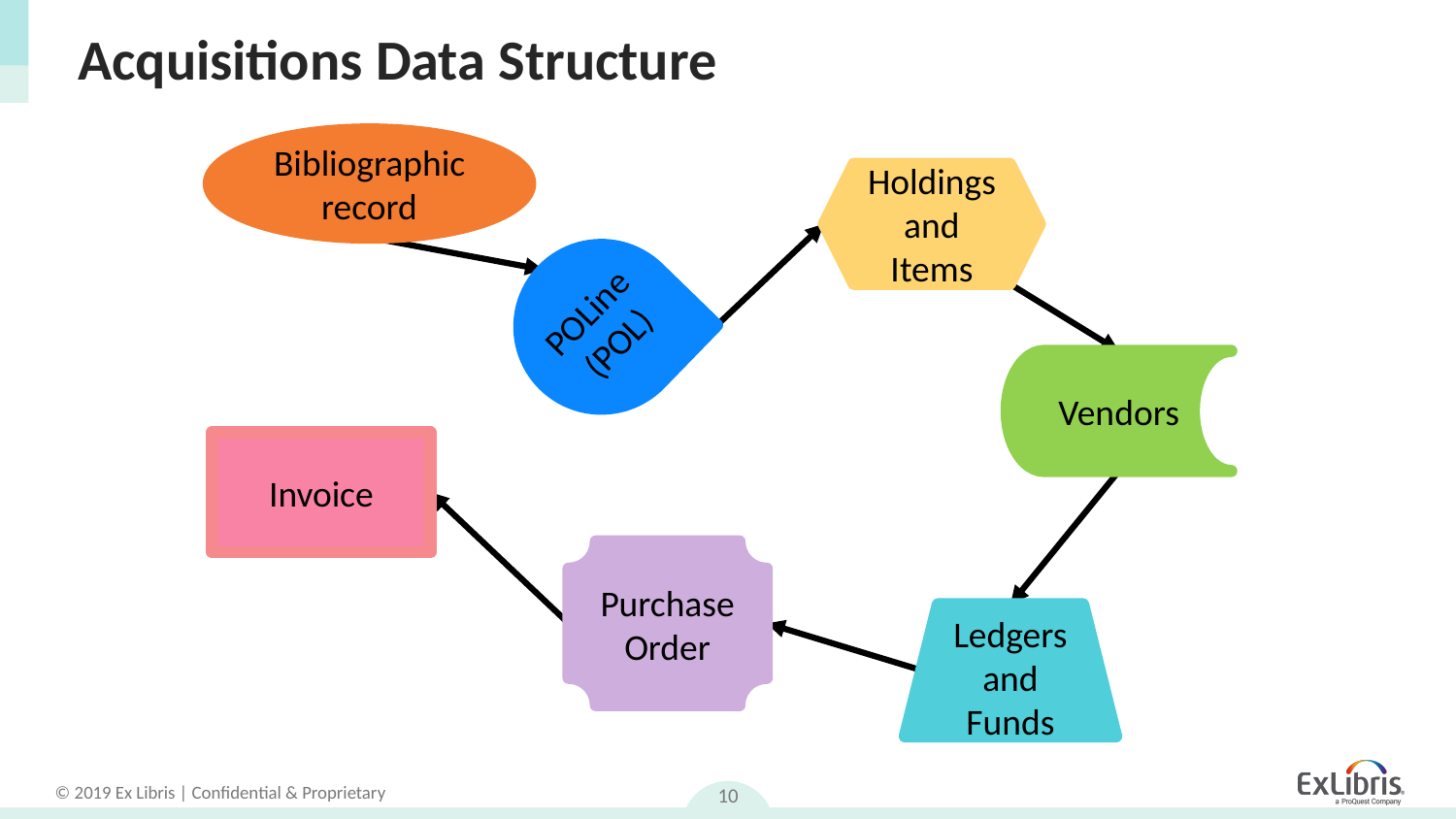

# Acquisitions Data Structure
Bibliographic record
Holdings and Items
POLine (POL)
Vendors
Invoice
Purchase Order
Ledgers and Funds
10